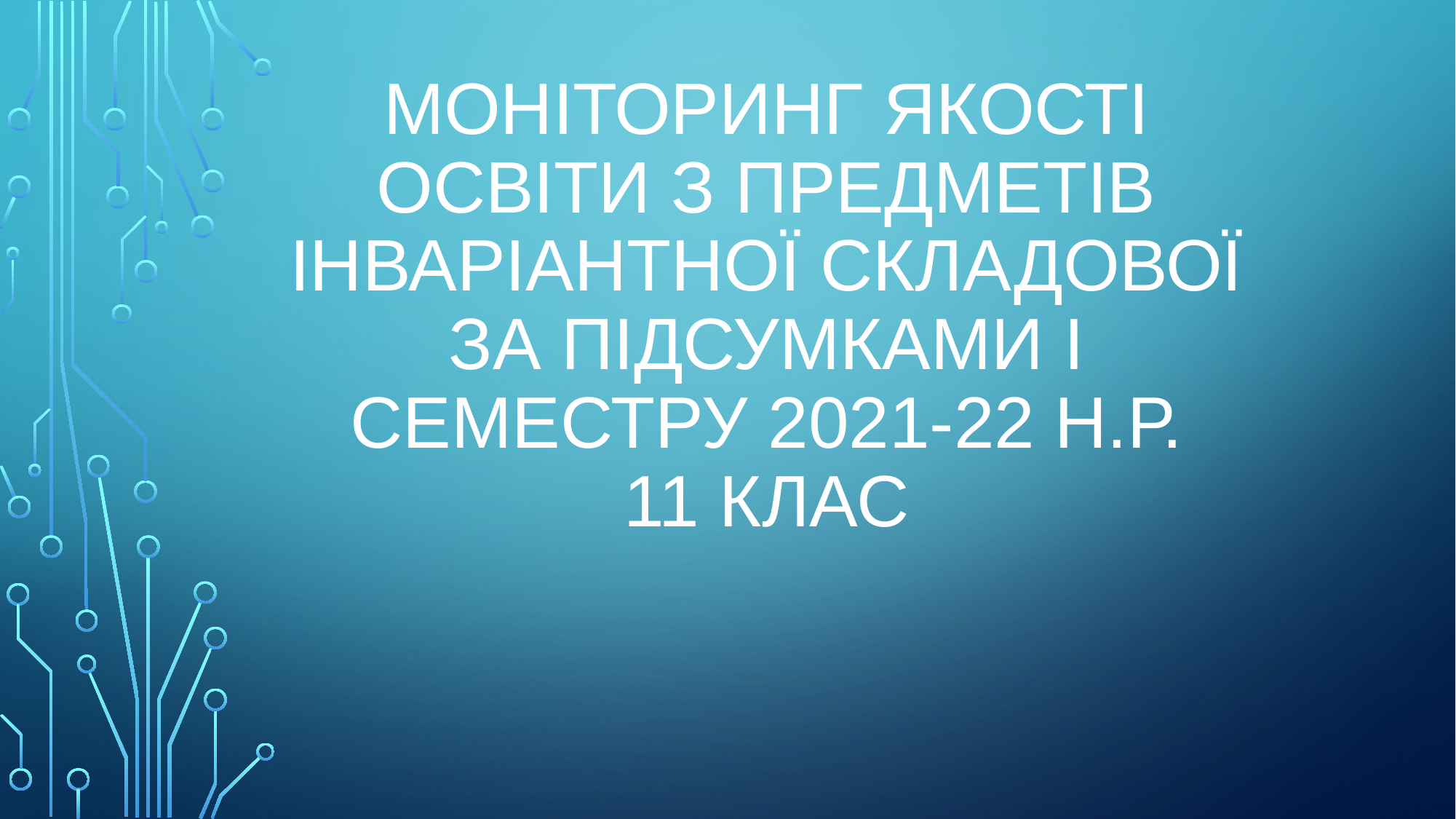

# Моніторинг якості освіти з предметів інваріантної складової за підсумками І семестру 2021-22 н.р. 11 клас